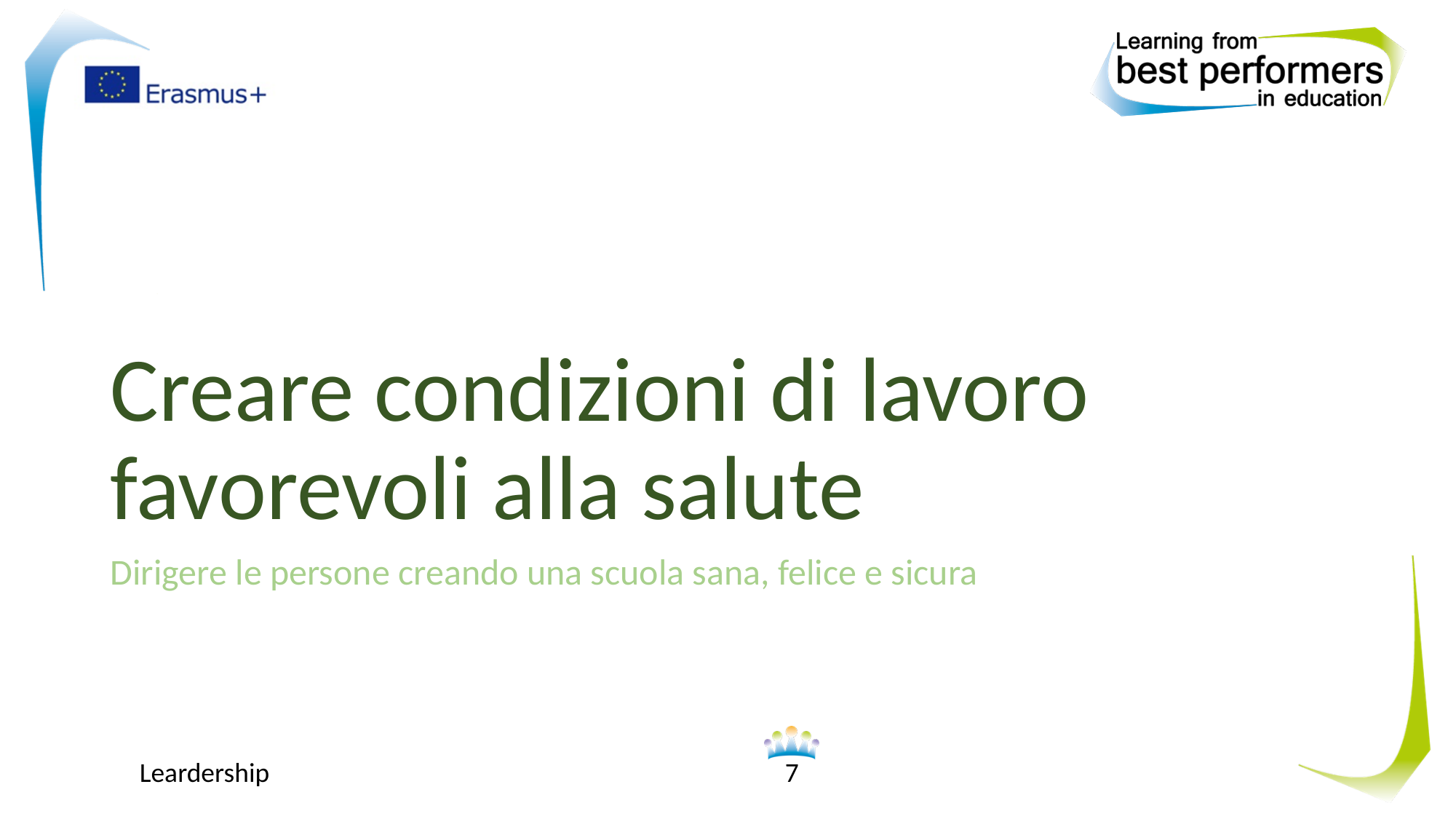

# Creare condizioni di lavoro favorevoli alla salute
Dirigere le persone creando una scuola sana, felice e sicura
Leardership
7